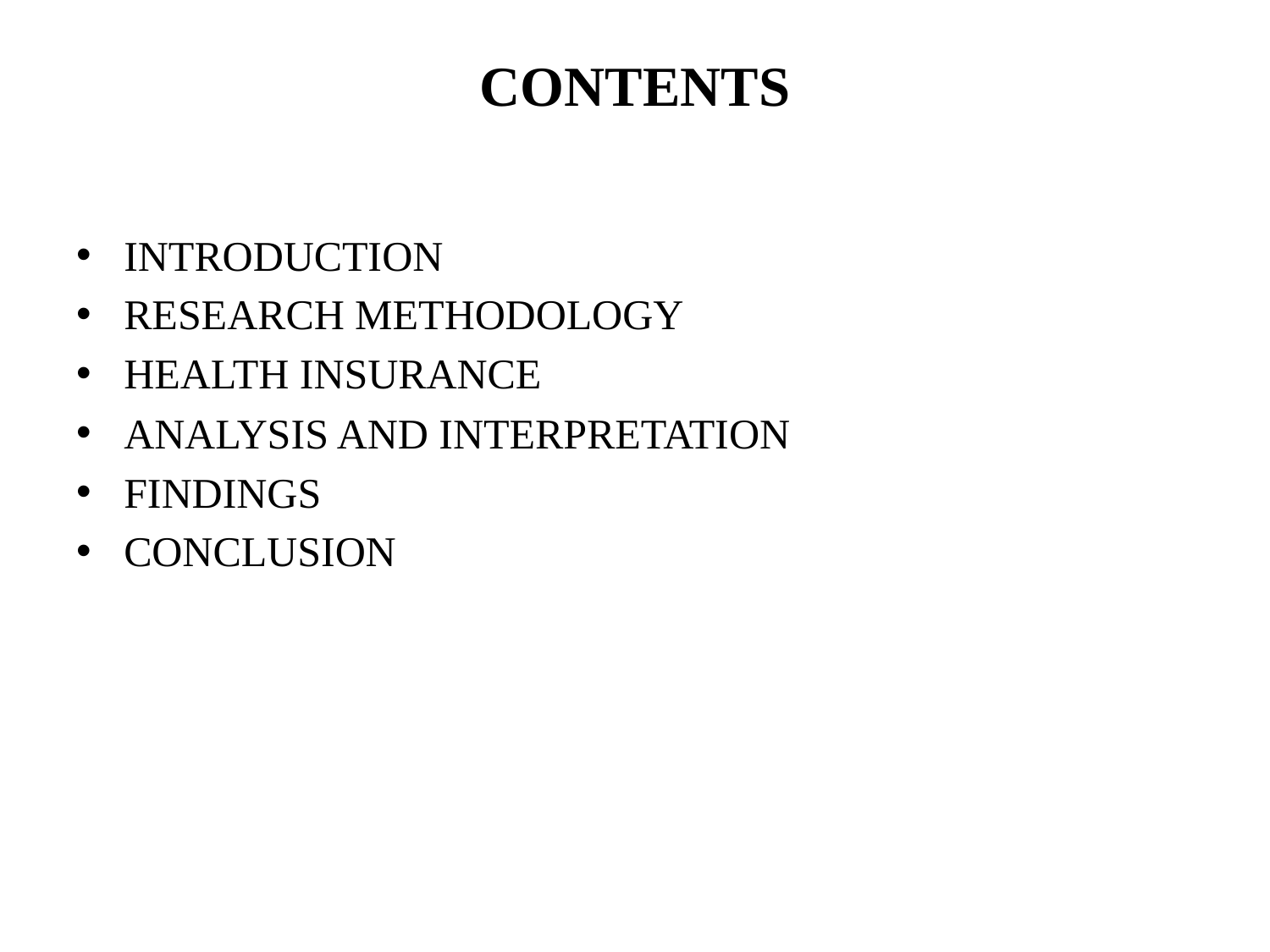

# CONTENTS
INTRODUCTION
RESEARCH METHODOLOGY
HEALTH INSURANCE
ANALYSIS AND INTERPRETATION
FINDINGS
CONCLUSION